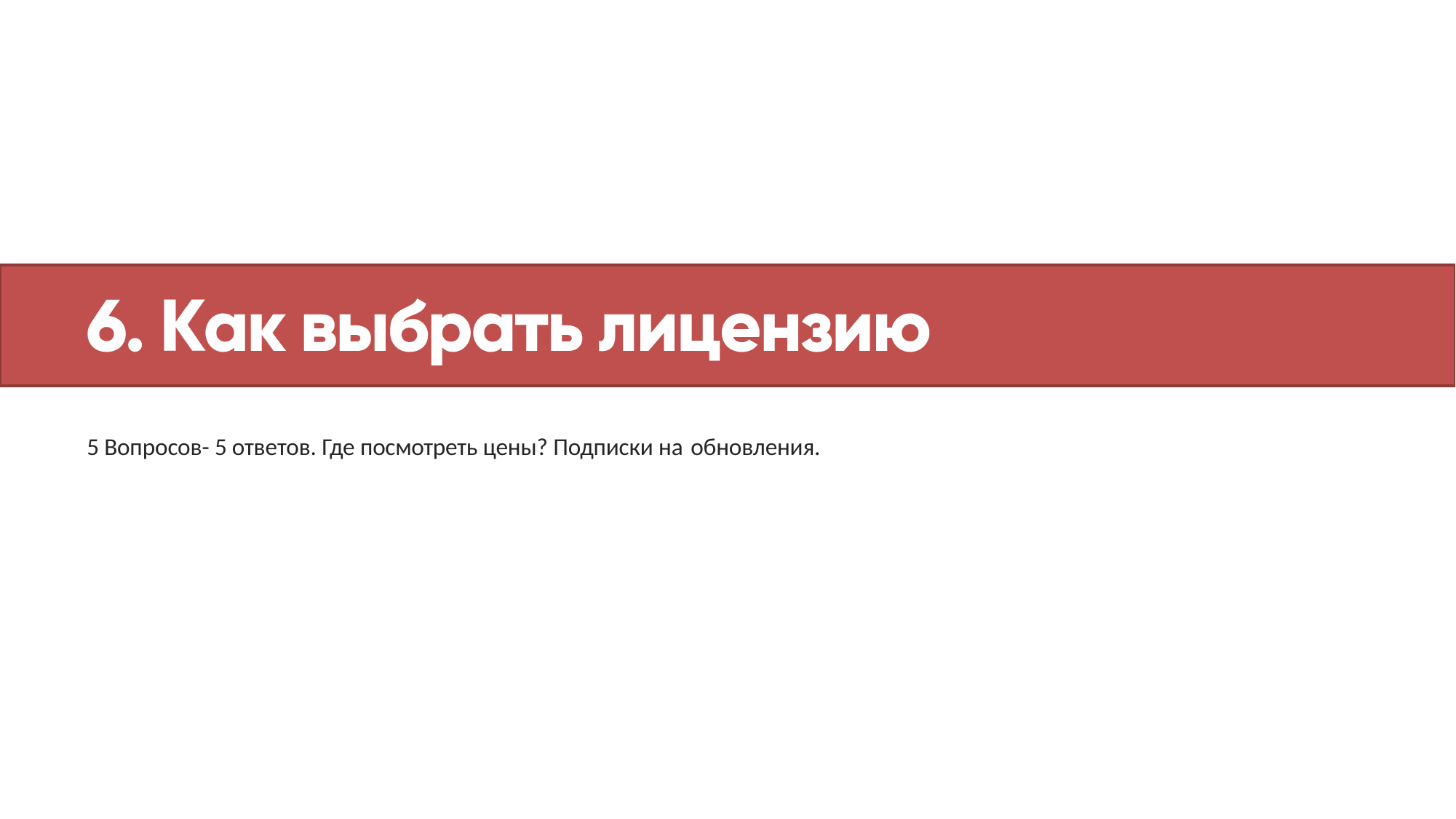

5 Вопросов- 5 ответов. Где посмотреть цены? Подписки на обновления.